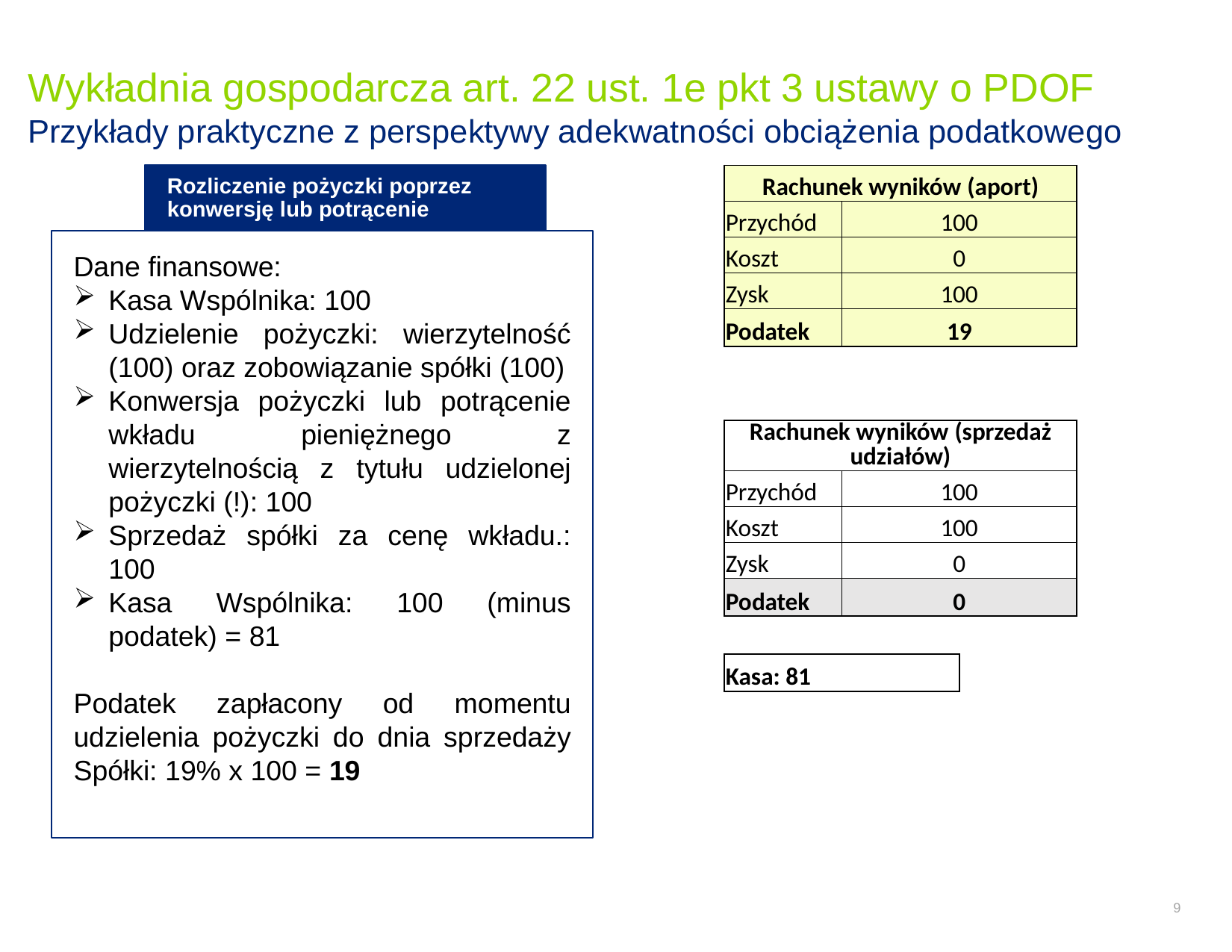

# Wykładnia gospodarcza art. 22 ust. 1e pkt 3 ustawy o PDOF Przykłady praktyczne z perspektywy adekwatności obciążenia podatkowego
Rozliczenie pożyczki poprzez konwersję lub potrącenie
Dane finansowe:
Kasa Wspólnika: 100
Udzielenie pożyczki: wierzytelność (100) oraz zobowiązanie spółki (100)
Konwersja pożyczki lub potrącenie wkładu pieniężnego z wierzytelnością z tytułu udzielonej pożyczki (!): 100
Sprzedaż spółki za cenę wkładu.: 100
Kasa Wspólnika: 100 (minus podatek) = 81

Podatek zapłacony od momentu udzielenia pożyczki do dnia sprzedaży Spółki: 19% x 100 = 19

| Rachunek wyników (aport) |  |  |
| --- | --- | --- |
| Przychód | 100 |  |
| Koszt | 0 |  |
| Zysk | 100 |  |
| Podatek | 19 |  |
|  |  |  |
|  |  |  |
| Rachunek wyników (sprzedaż udziałów) |  |  |
| Przychód | 100 |  |
| Koszt | 100 |  |
| Zysk | 0 |  |
| Podatek | 0 |  |
|  |  |  |
| Kasa: 81 |  |  |

9